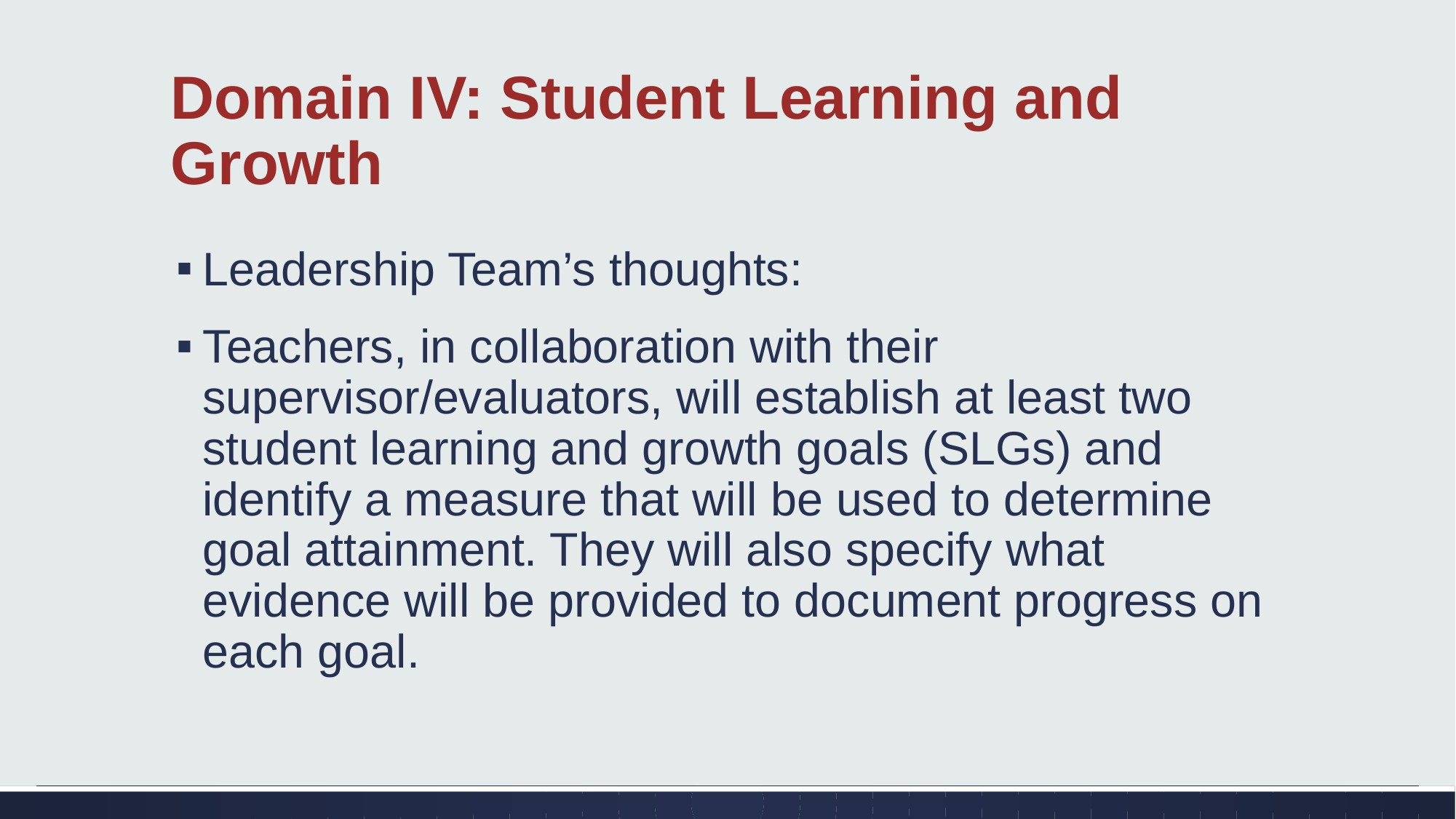

# Domain IV: Student Learning and Growth
Leadership Team’s thoughts:
Teachers, in collaboration with their supervisor/evaluators, will establish at least two student learning and growth goals (SLGs) and identify a measure that will be used to determine goal attainment. They will also specify what evidence will be provided to document progress on each goal.